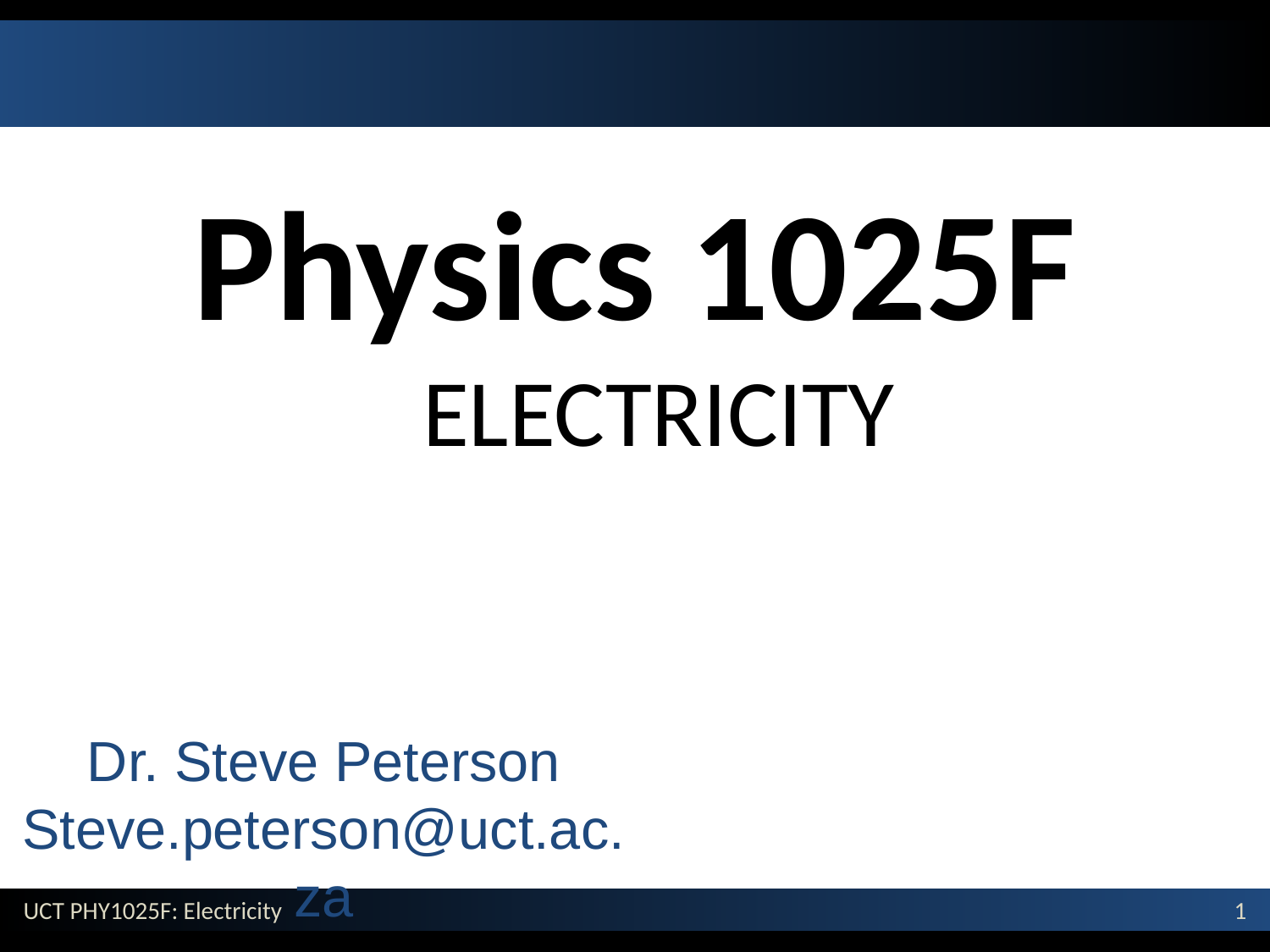

# Physics 1025F ELECTRICITY
Dr. Steve Peterson
Steve.peterson@uct.ac.za